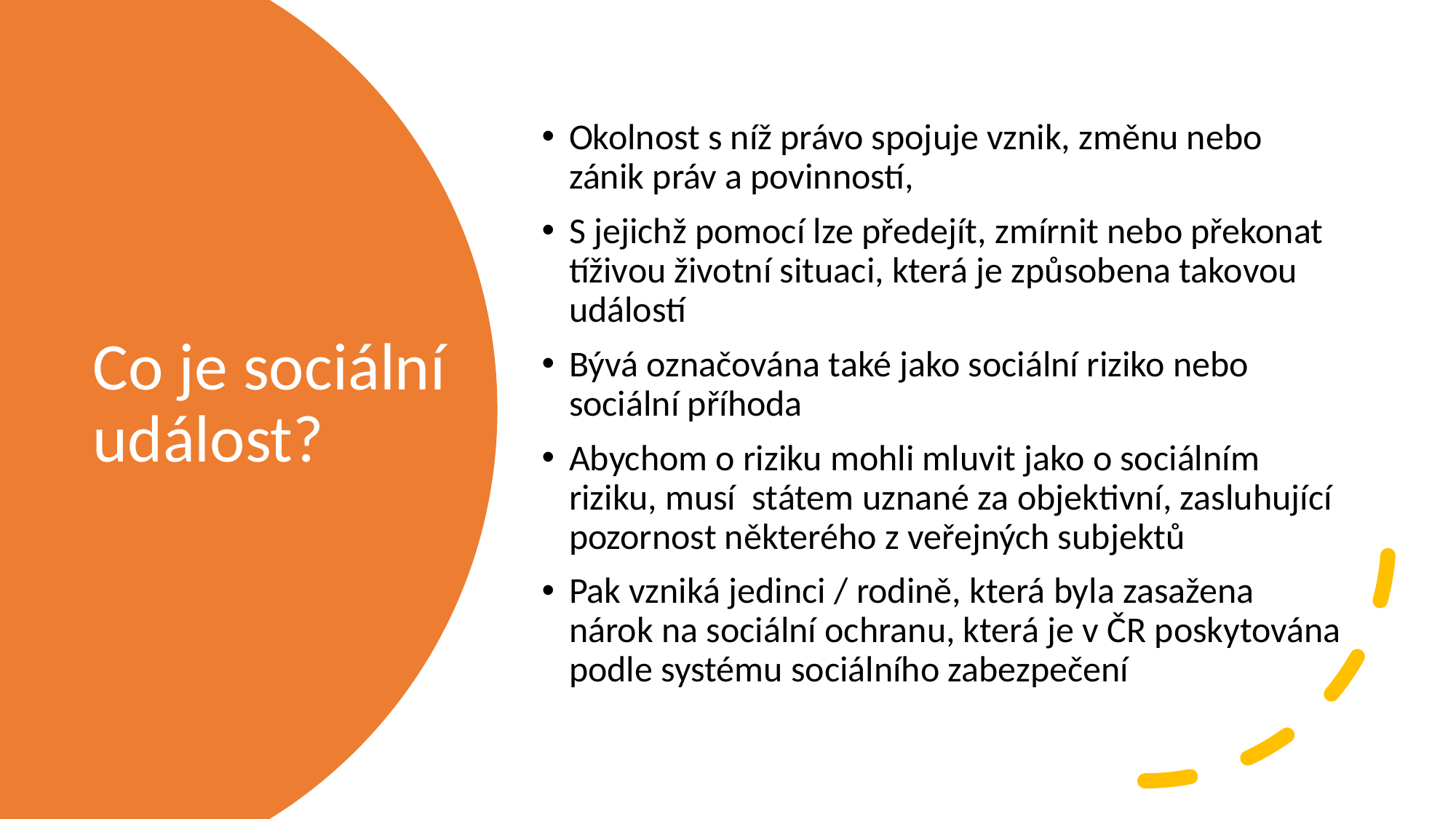

Okolnost s níž právo spojuje vznik, změnu nebo zánik práv a povinností,
S jejichž pomocí lze předejít, zmírnit nebo překonat tíživou životní situaci, která je způsobena takovou událostí
Bývá označována také jako sociální riziko nebo sociální příhoda
Abychom o riziku mohli mluvit jako o sociálním riziku, musí  státem uznané za objektivní, zasluhující pozornost některého z veřejných subjektů
Pak vzniká jedinci / rodině, která byla zasažena nárok na sociální ochranu, která je v ČR poskytována podle systému sociálního zabezpečení
# Co je sociální událost?